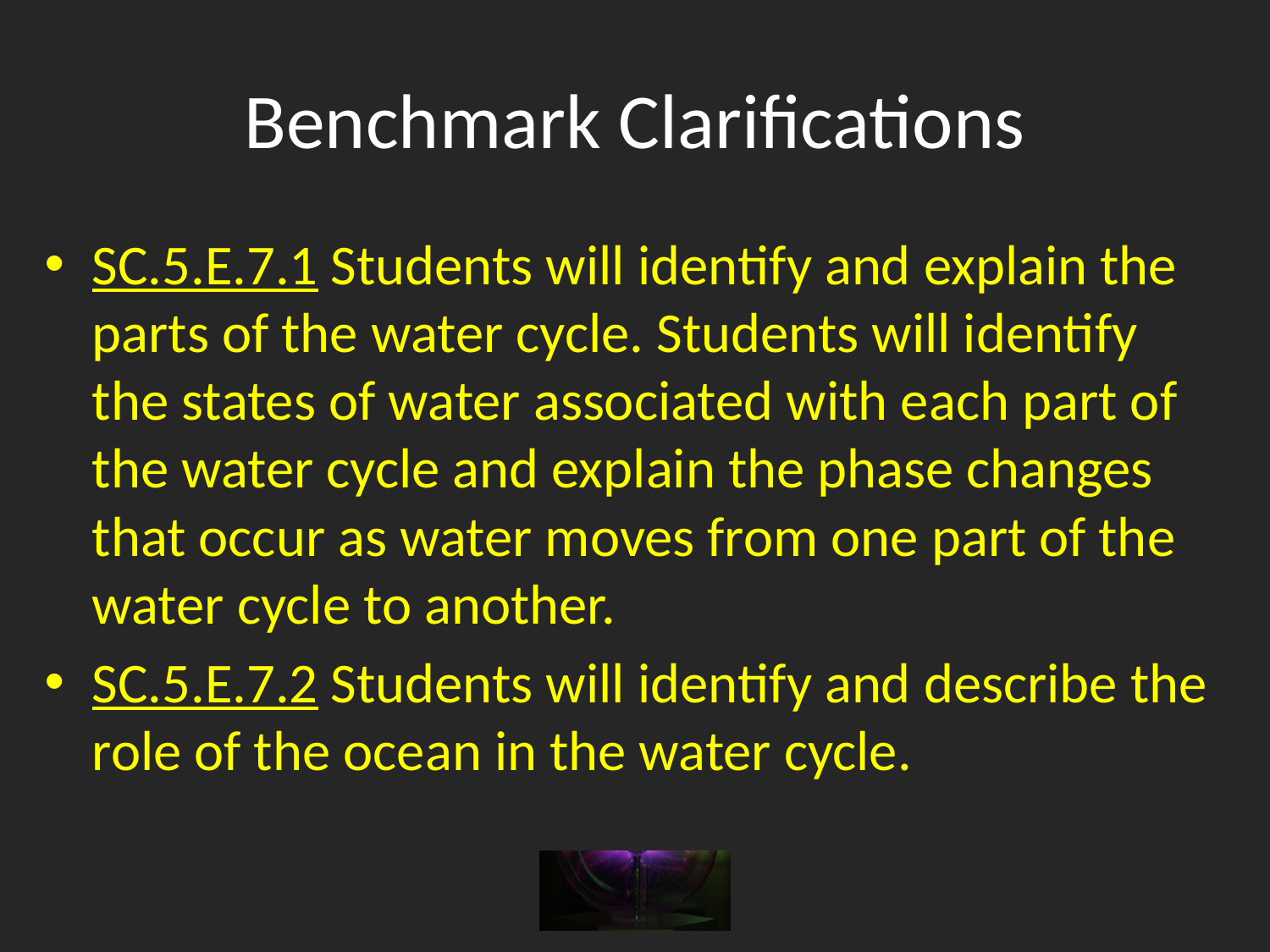

# Benchmark Clarifications
SC.5.E.7.1 Students will identify and explain the parts of the water cycle. Students will identify the states of water associated with each part of the water cycle and explain the phase changes that occur as water moves from one part of the water cycle to another.
SC.5.E.7.2 Students will identify and describe the role of the ocean in the water cycle.